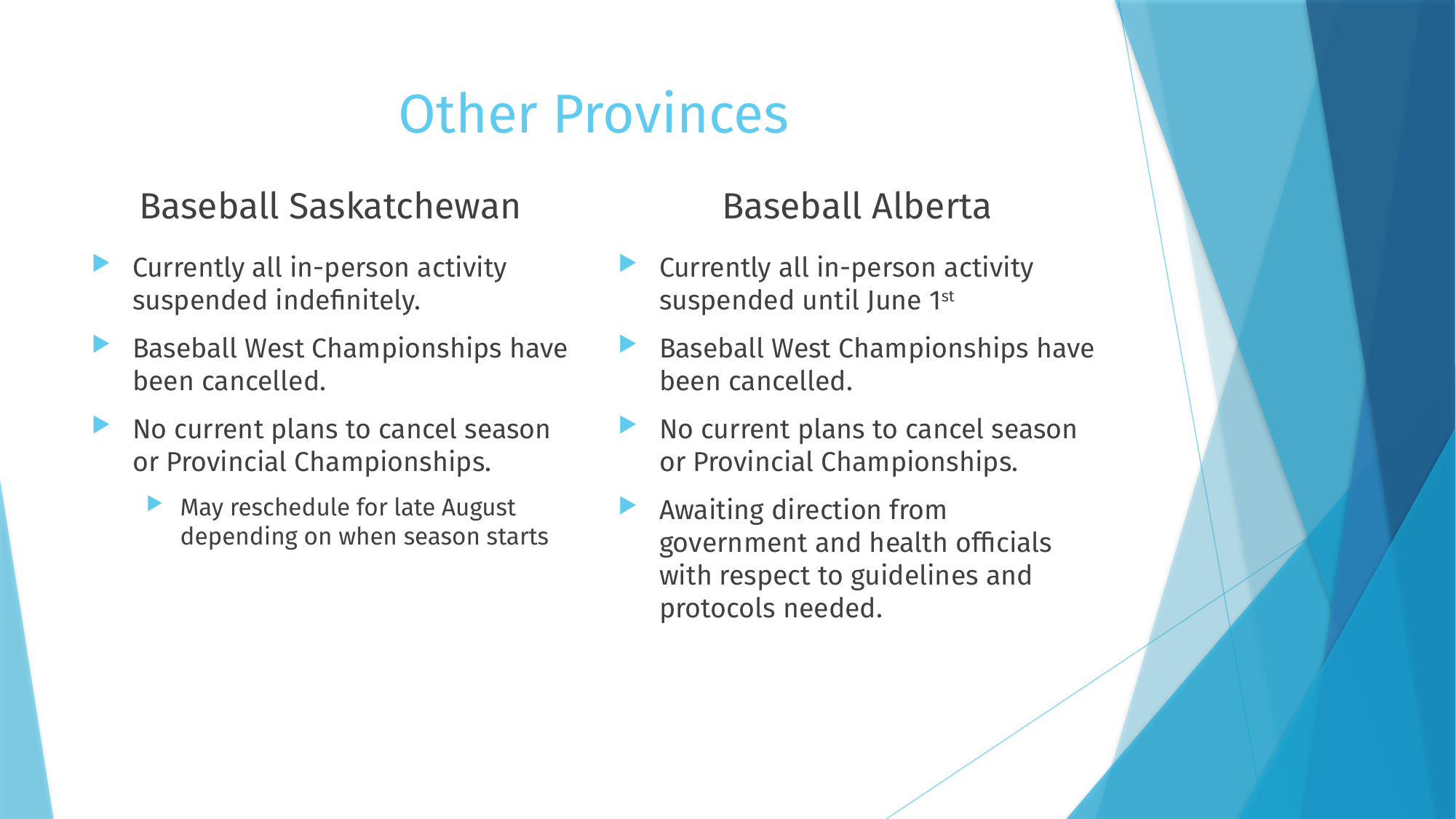

# Other Provinces
Baseball Saskatchewan
Baseball Alberta
Currently all in-person activity suspended indefinitely.
Baseball West Championships have been cancelled.
No current plans to cancel season or Provincial Championships.
May reschedule for late August depending on when season starts

Currently all in-person activity suspended until June 1st
Baseball West Championships have been cancelled.
No current plans to cancel season or Provincial Championships.
Awaiting direction from government and health officials with respect to guidelines and protocols needed.